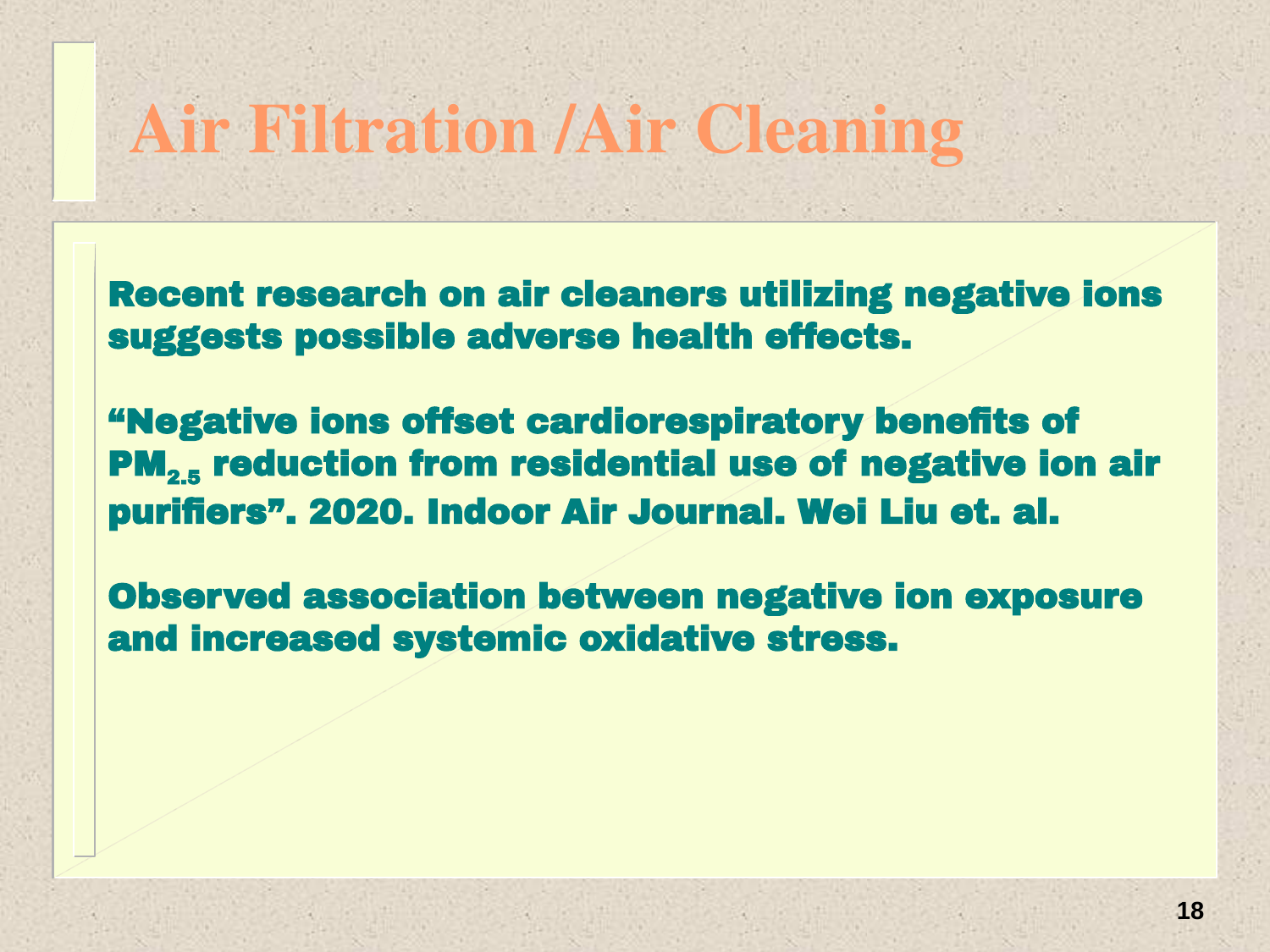

# Air Filtration /Air Cleaning
Recent research on air cleaners utilizing negative ions suggests possible adverse health effects.

“Negative ions offset cardiorespiratory benefits of PM2.5 reduction from residential use of negative ion air purifiers”. 2020. Indoor Air Journal. Wei Liu et. al.

Observed association between negative ion exposure and increased systemic oxidative stress.

18